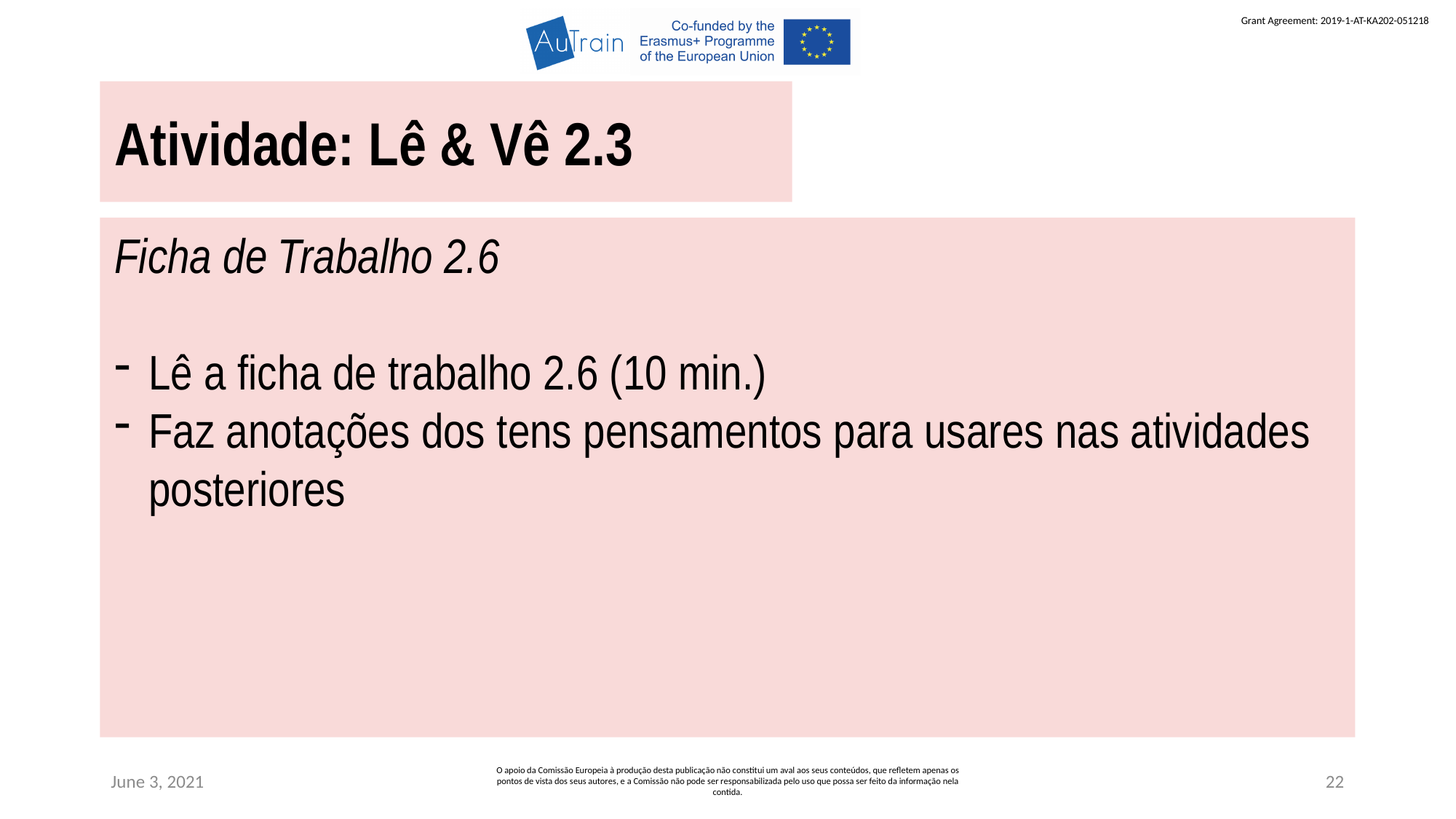

Atividade: Lê & Vê 2.3
Ficha de Trabalho 2.6

Lê a ficha de trabalho 2.6 (10 min.)
Faz anotações dos tens pensamentos para usares nas atividades posteriores

June 3, 2021
O apoio da Comissão Europeia à produção desta publicação não constitui um aval aos seus conteúdos, que refletem apenas os pontos de vista dos seus autores, e a Comissão não pode ser responsabilizada pelo uso que possa ser feito da informação nela contida.
22